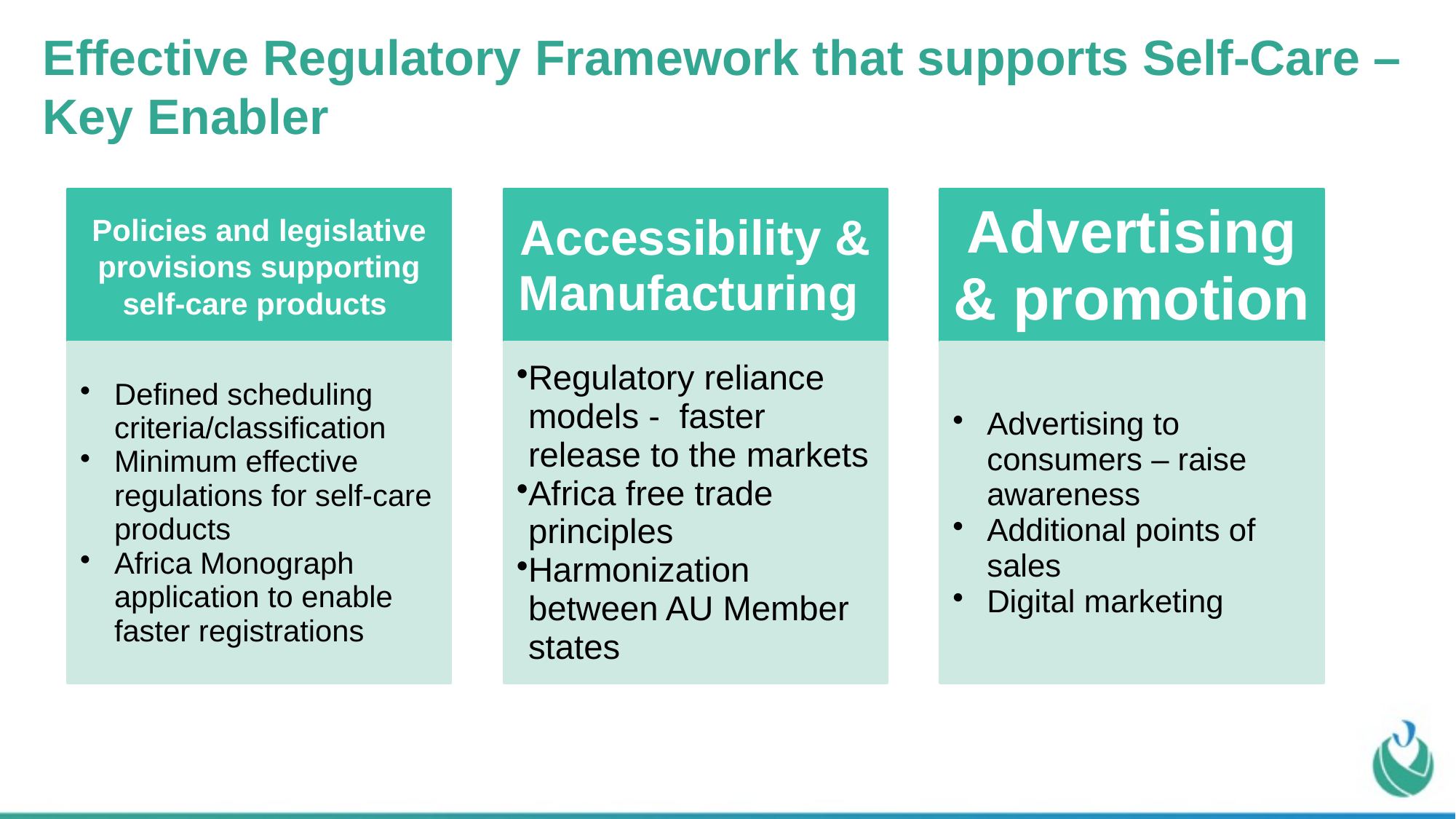

Effective Regulatory Framework that supports Self-Care – Key Enabler
Accessibility & Manufacturing
Advertising & promotion
Defined scheduling criteria/classification
Minimum effective regulations for self-care products
Africa Monograph application to enable faster registrations
Regulatory reliance models -  faster release to the markets
Africa free trade principles
Harmonization between AU Member states
Advertising to consumers – raise awareness
Additional points of sales
Digital marketing